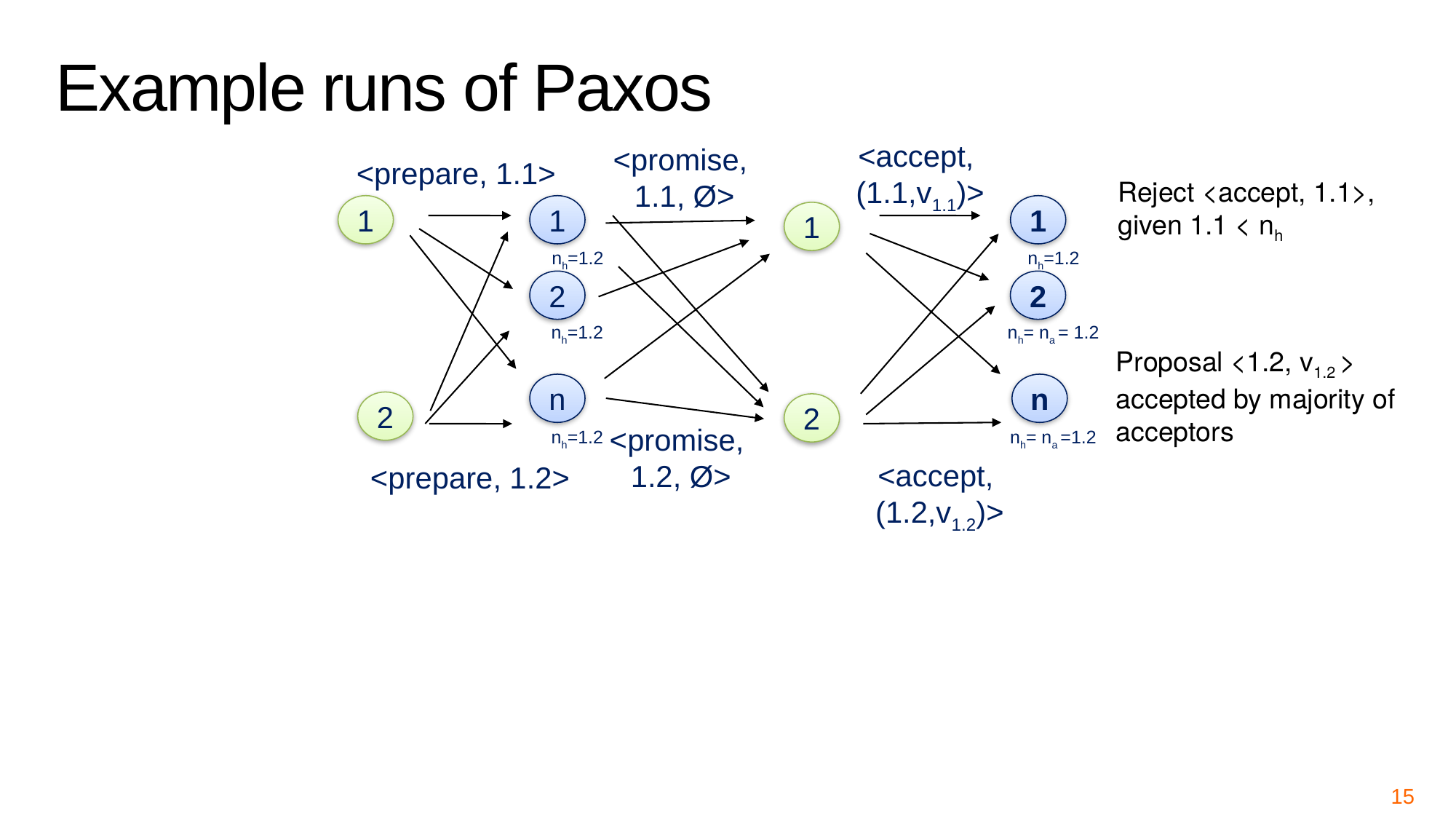

# Example runs of Paxos
<accept,
(1.1,v1.1)>
<promise,
1.1, Ø>
<prepare, 1.1>
Reject <accept, 1.1>, given 1.1 < nh
1
1
1
1

nh=1.2
nh=1.2

2
2

nh=1.2
nh= na = 1.2

Proposal <1.2, v1.2 > accepted by majority of acceptors
n
n
2
2

<promise,
1.2, Ø>
nh=1.2
nh= na =1.2

<accept,
(1.2,v1.2)>
<prepare, 1.2>
15